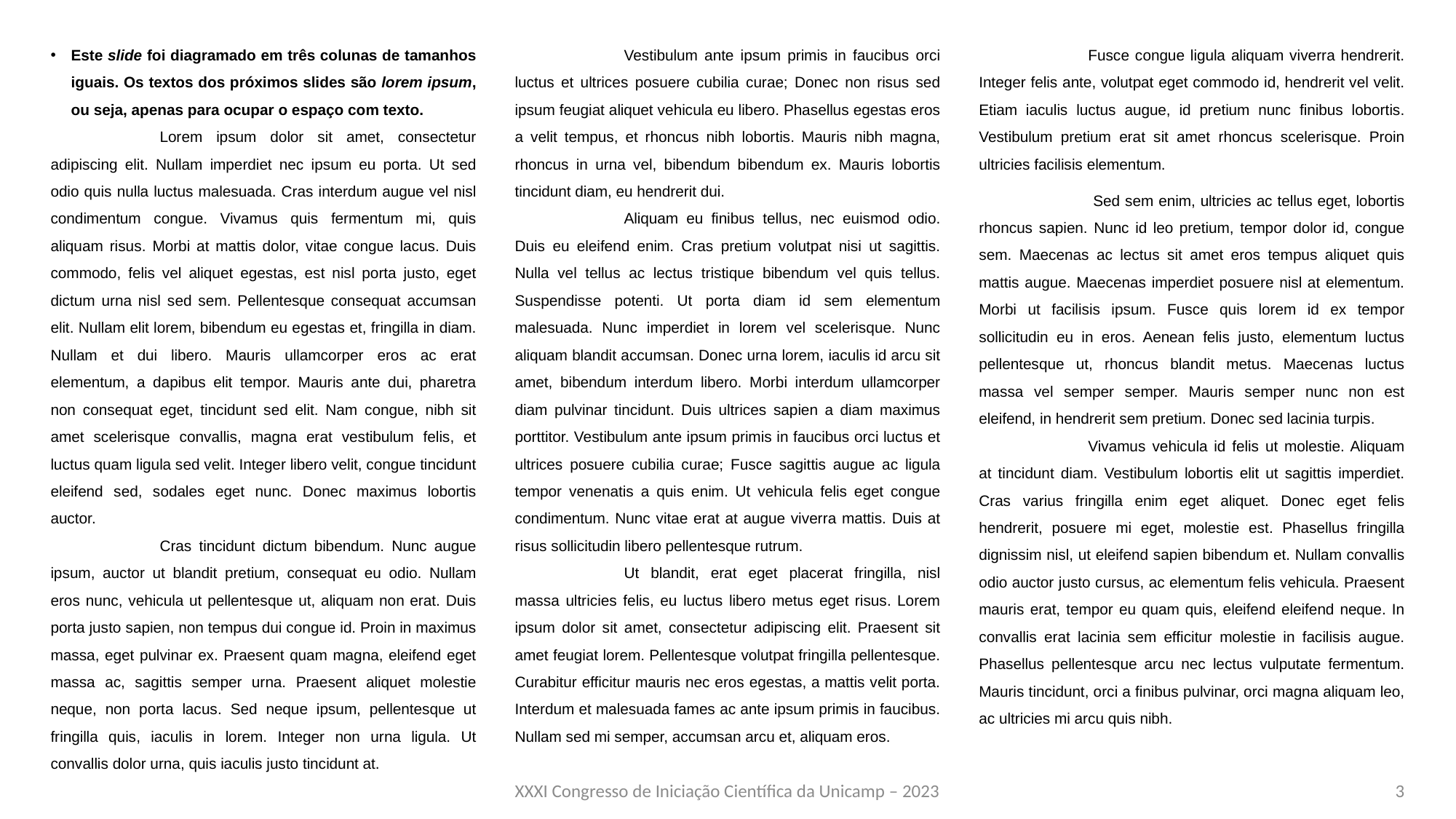

Vestibulum ante ipsum primis in faucibus orci luctus et ultrices posuere cubilia curae; Donec non risus sed ipsum feugiat aliquet vehicula eu libero. Phasellus egestas eros a velit tempus, et rhoncus nibh lobortis. Mauris nibh magna, rhoncus in urna vel, bibendum bibendum ex. Mauris lobortis tincidunt diam, eu hendrerit dui.
	Aliquam eu finibus tellus, nec euismod odio. Duis eu eleifend enim. Cras pretium volutpat nisi ut sagittis. Nulla vel tellus ac lectus tristique bibendum vel quis tellus. Suspendisse potenti. Ut porta diam id sem elementum malesuada. Nunc imperdiet in lorem vel scelerisque. Nunc aliquam blandit accumsan. Donec urna lorem, iaculis id arcu sit amet, bibendum interdum libero. Morbi interdum ullamcorper diam pulvinar tincidunt. Duis ultrices sapien a diam maximus porttitor. Vestibulum ante ipsum primis in faucibus orci luctus et ultrices posuere cubilia curae; Fusce sagittis augue ac ligula tempor venenatis a quis enim. Ut vehicula felis eget congue condimentum. Nunc vitae erat at augue viverra mattis. Duis at risus sollicitudin libero pellentesque rutrum.
	Ut blandit, erat eget placerat fringilla, nisl massa ultricies felis, eu luctus libero metus eget risus. Lorem ipsum dolor sit amet, consectetur adipiscing elit. Praesent sit amet feugiat lorem. Pellentesque volutpat fringilla pellentesque. Curabitur efficitur mauris nec eros egestas, a mattis velit porta. Interdum et malesuada fames ac ante ipsum primis in faucibus. Nullam sed mi semper, accumsan arcu et, aliquam eros.
	Fusce congue ligula aliquam viverra hendrerit. Integer felis ante, volutpat eget commodo id, hendrerit vel velit. Etiam iaculis luctus augue, id pretium nunc finibus lobortis. Vestibulum pretium erat sit amet rhoncus scelerisque. Proin ultricies facilisis elementum.
	 Sed sem enim, ultricies ac tellus eget, lobortis rhoncus sapien. Nunc id leo pretium, tempor dolor id, congue sem. Maecenas ac lectus sit amet eros tempus aliquet quis mattis augue. Maecenas imperdiet posuere nisl at elementum. Morbi ut facilisis ipsum. Fusce quis lorem id ex tempor sollicitudin eu in eros. Aenean felis justo, elementum luctus pellentesque ut, rhoncus blandit metus. Maecenas luctus massa vel semper semper. Mauris semper nunc non est eleifend, in hendrerit sem pretium. Donec sed lacinia turpis.
	Vivamus vehicula id felis ut molestie. Aliquam at tincidunt diam. Vestibulum lobortis elit ut sagittis imperdiet. Cras varius fringilla enim eget aliquet. Donec eget felis hendrerit, posuere mi eget, molestie est. Phasellus fringilla dignissim nisl, ut eleifend sapien bibendum et. Nullam convallis odio auctor justo cursus, ac elementum felis vehicula. Praesent mauris erat, tempor eu quam quis, eleifend eleifend neque. In convallis erat lacinia sem efficitur molestie in facilisis augue. Phasellus pellentesque arcu nec lectus vulputate fermentum. Mauris tincidunt, orci a finibus pulvinar, orci magna aliquam leo, ac ultricies mi arcu quis nibh.
Este slide foi diagramado em três colunas de tamanhos iguais. Os textos dos próximos slides são lorem ipsum, ou seja, apenas para ocupar o espaço com texto.
	Lorem ipsum dolor sit amet, consectetur adipiscing elit. Nullam imperdiet nec ipsum eu porta. Ut sed odio quis nulla luctus malesuada. Cras interdum augue vel nisl condimentum congue. Vivamus quis fermentum mi, quis aliquam risus. Morbi at mattis dolor, vitae congue lacus. Duis commodo, felis vel aliquet egestas, est nisl porta justo, eget dictum urna nisl sed sem. Pellentesque consequat accumsan elit. Nullam elit lorem, bibendum eu egestas et, fringilla in diam. Nullam et dui libero. Mauris ullamcorper eros ac erat elementum, a dapibus elit tempor. Mauris ante dui, pharetra non consequat eget, tincidunt sed elit. Nam congue, nibh sit amet scelerisque convallis, magna erat vestibulum felis, et luctus quam ligula sed velit. Integer libero velit, congue tincidunt eleifend sed, sodales eget nunc. Donec maximus lobortis auctor.
	Cras tincidunt dictum bibendum. Nunc augue ipsum, auctor ut blandit pretium, consequat eu odio. Nullam eros nunc, vehicula ut pellentesque ut, aliquam non erat. Duis porta justo sapien, non tempus dui congue id. Proin in maximus massa, eget pulvinar ex. Praesent quam magna, eleifend eget massa ac, sagittis semper urna. Praesent aliquet molestie neque, non porta lacus. Sed neque ipsum, pellentesque ut fringilla quis, iaculis in lorem. Integer non urna ligula. Ut convallis dolor urna, quis iaculis justo tincidunt at.
XXXI Congresso de Iniciação Científica da Unicamp – 2023
3